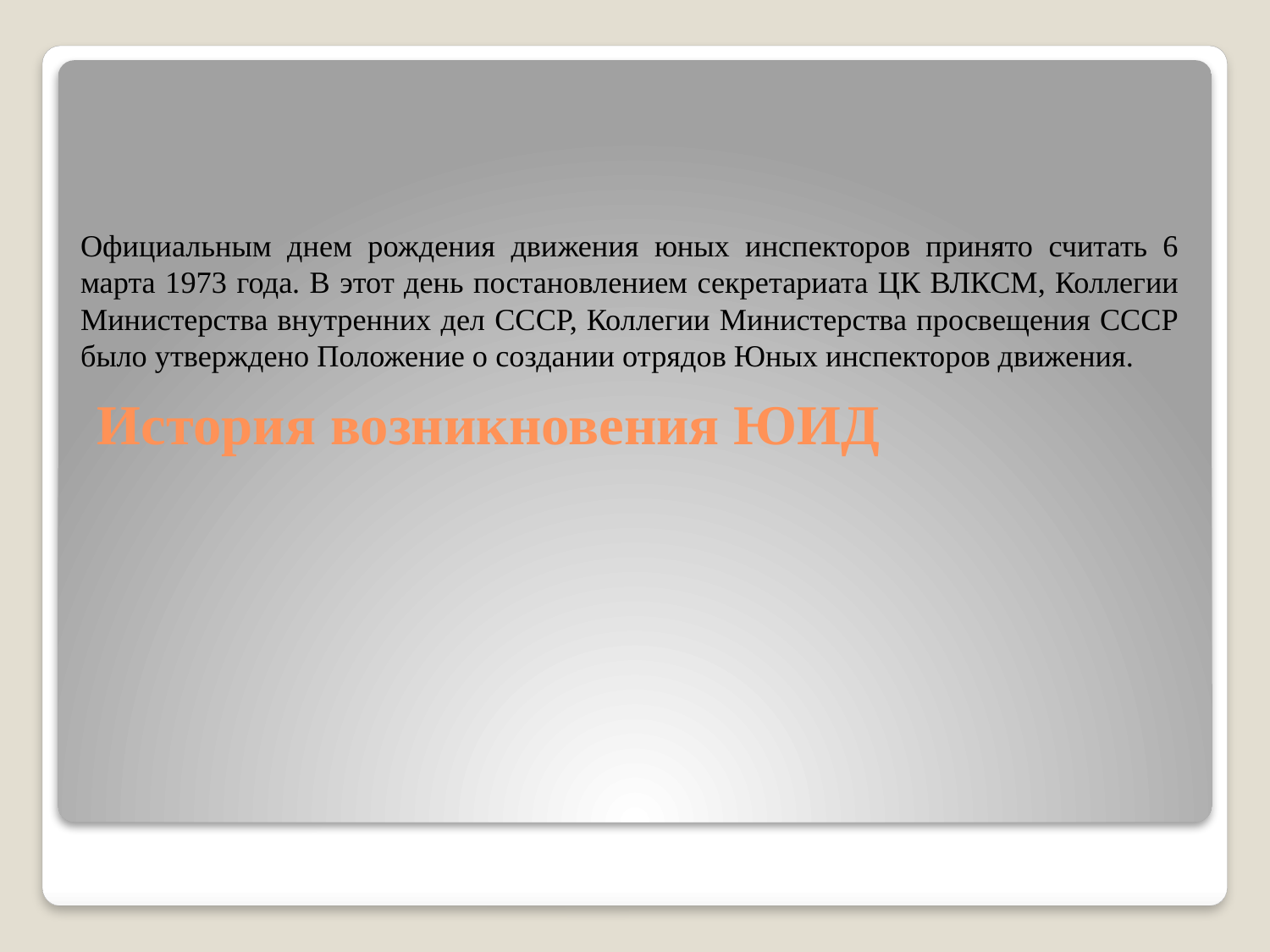

Официальным днем рождения движения юных инспекторов принято считать 6 марта 1973 года. В этот день постановлением секретариата ЦК ВЛКСМ, Коллегии Министерства внутренних дел СССР, Коллегии Министерства просвещения СССР было утверждено Положение о создании отрядов Юных инспекторов движения.
# История возникновения ЮИД